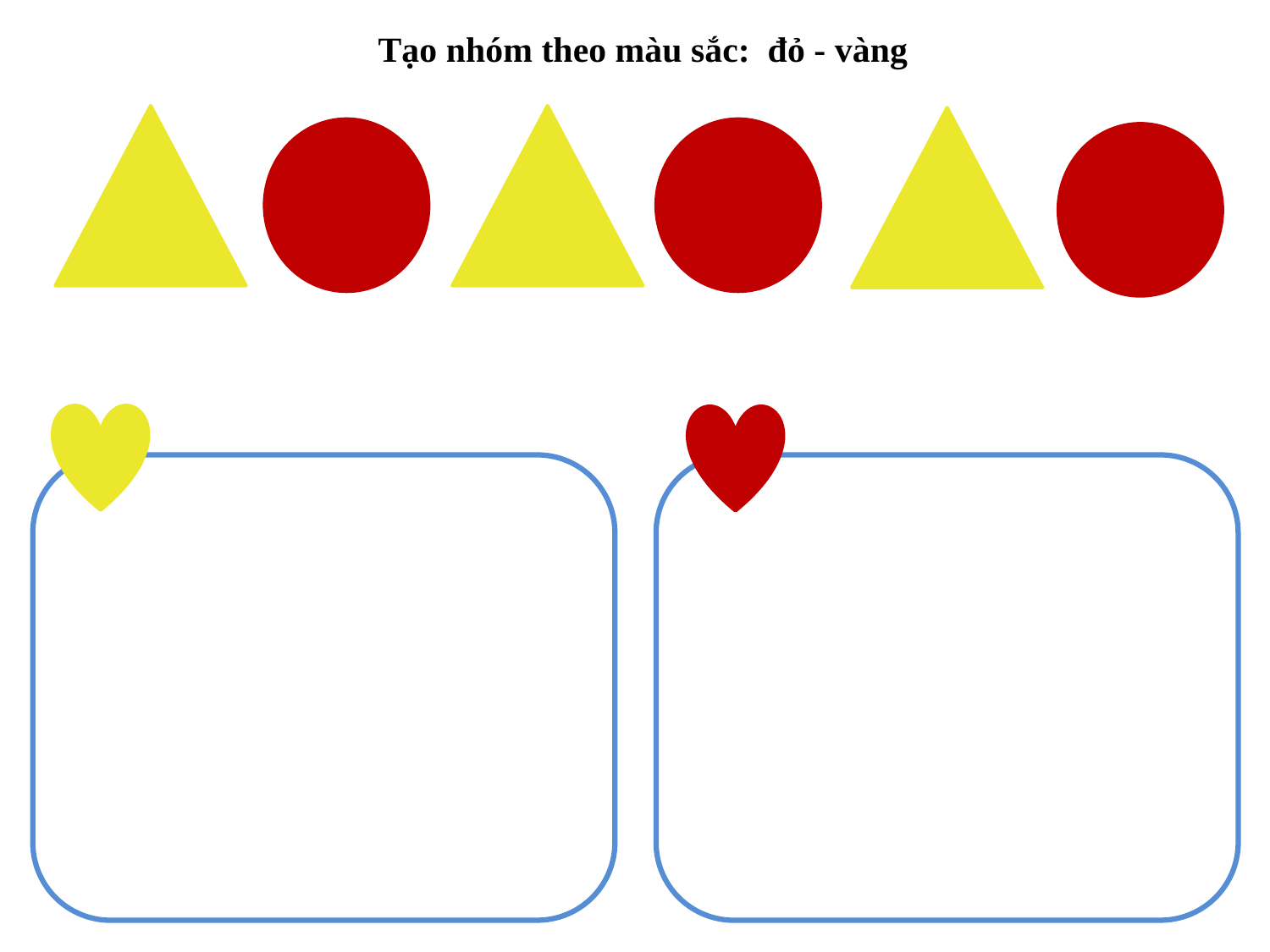

Tạo nhóm theo màu sắc:  đỏ - vàng